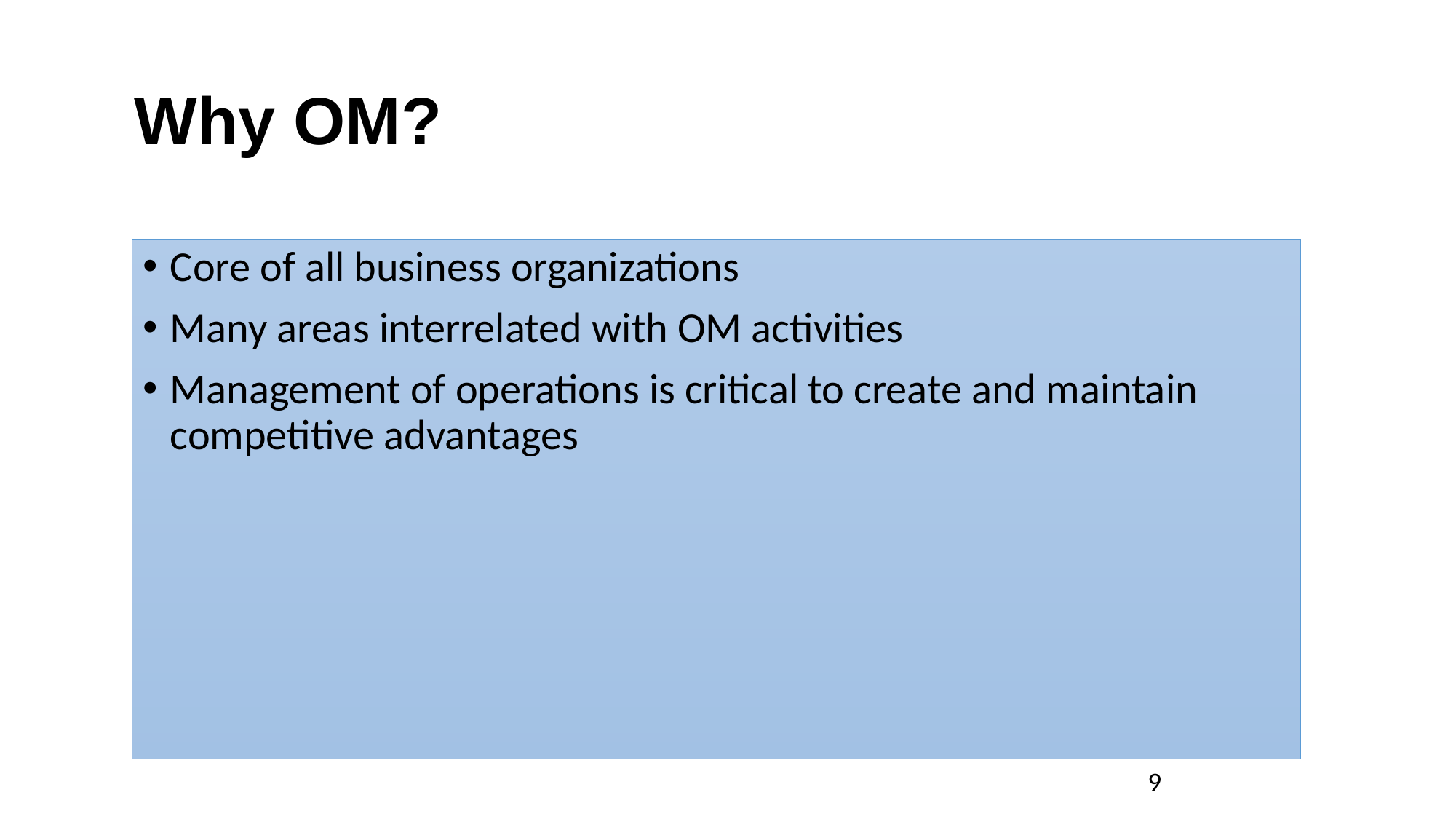

# Why OM?
Core of all business organizations
Many areas interrelated with OM activities
Management of operations is critical to create and maintain competitive advantages
9